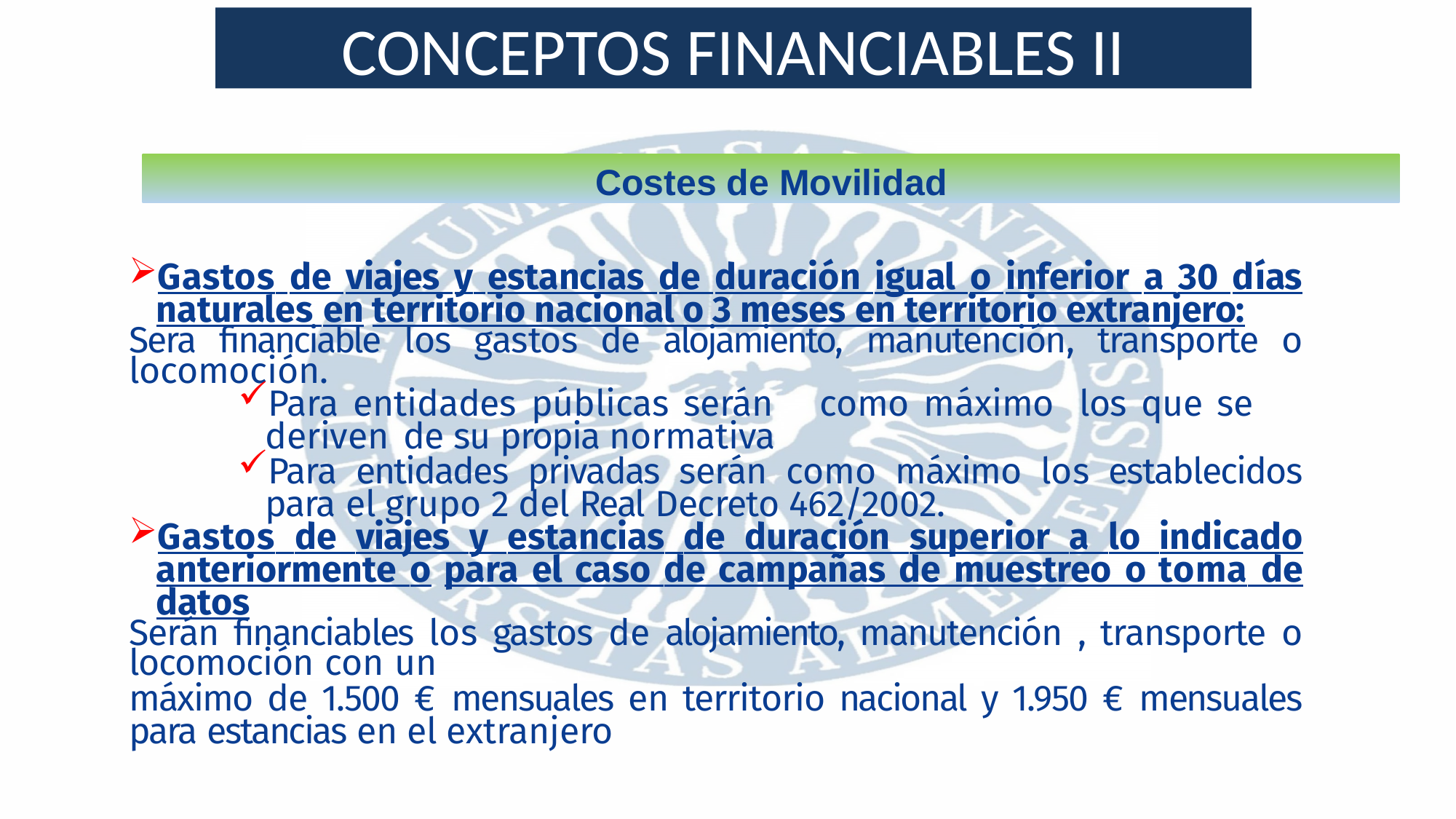

CONCEPTOS FINANCIABLES II
Costes de Movilidad
Gastos de viajes y estancias de duración igual o inferior a 30 días naturales en territorio nacional o 3 meses en territorio extranjero:
Sera financiable los gastos de alojamiento, manutención, transporte o locomoción.
Para entidades públicas serán	como máximo	los que se	deriven	de su propia normativa
Para entidades privadas serán como máximo los establecidos para el grupo 2 del Real Decreto 462/2002.
Gastos de viajes y estancias de duración superior a lo indicado anteriormente o para el caso de campañas de muestreo o toma de datos
Serán financiables los gastos de alojamiento, manutención , transporte o locomoción con un
máximo de 1.500 € mensuales en territorio nacional y 1.950 € mensuales para estancias en el extranjero